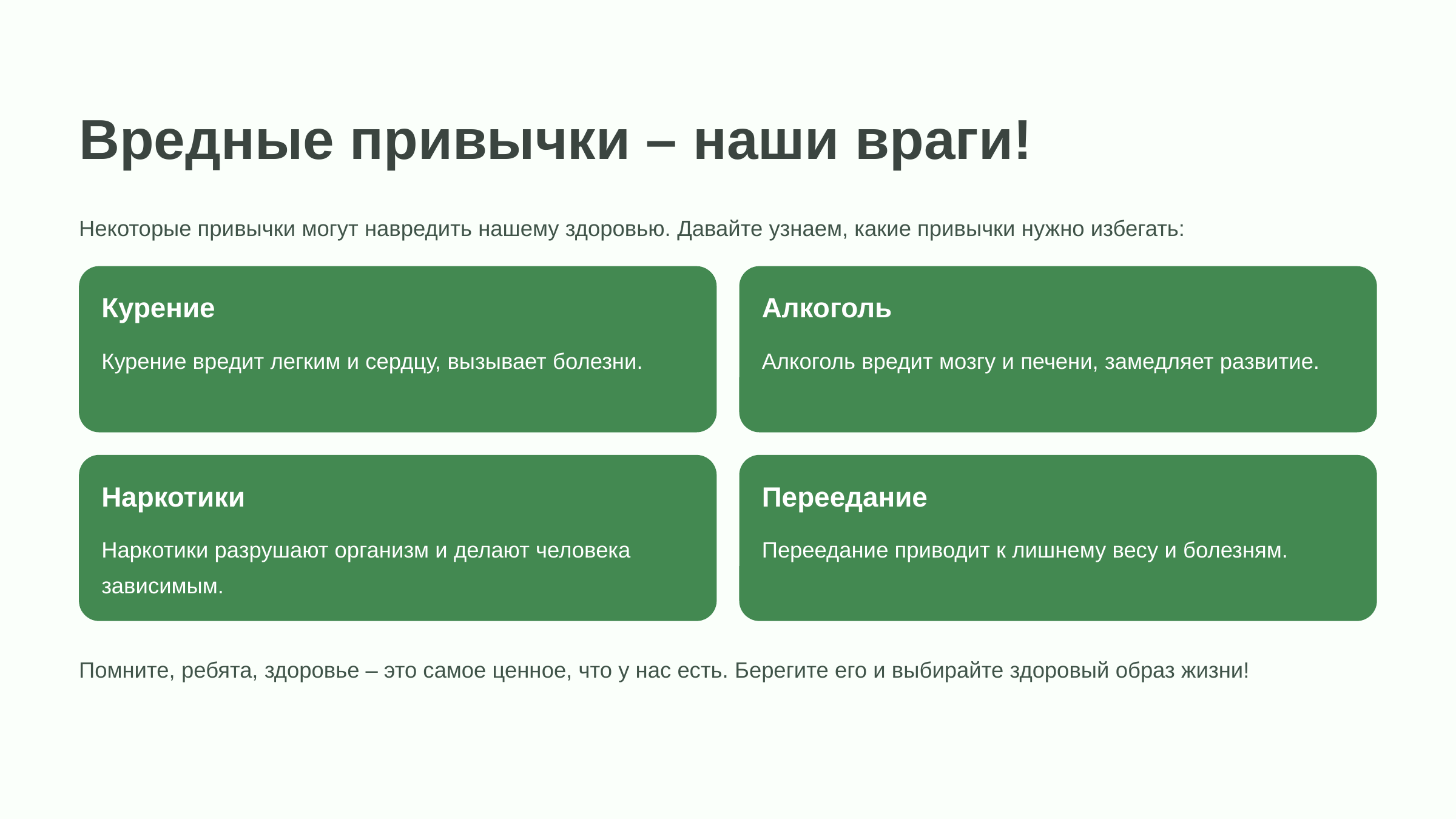

newUROKI.net
Вредные привычки – наши враги!
Некоторые привычки могут навредить нашему здоровью. Давайте узнаем, какие привычки нужно избегать:

Курение
Алкоголь
Курение вредит легким и сердцу, вызывает болезни.
Алкоголь вредит мозгу и печени, замедляет развитие.

Наркотики
Переедание
Наркотики разрушают организм и делают человека зависимым.
Переедание приводит к лишнему весу и болезням.
Помните, ребята, здоровье – это самое ценное, что у нас есть. Берегите его и выбирайте здоровый образ жизни!